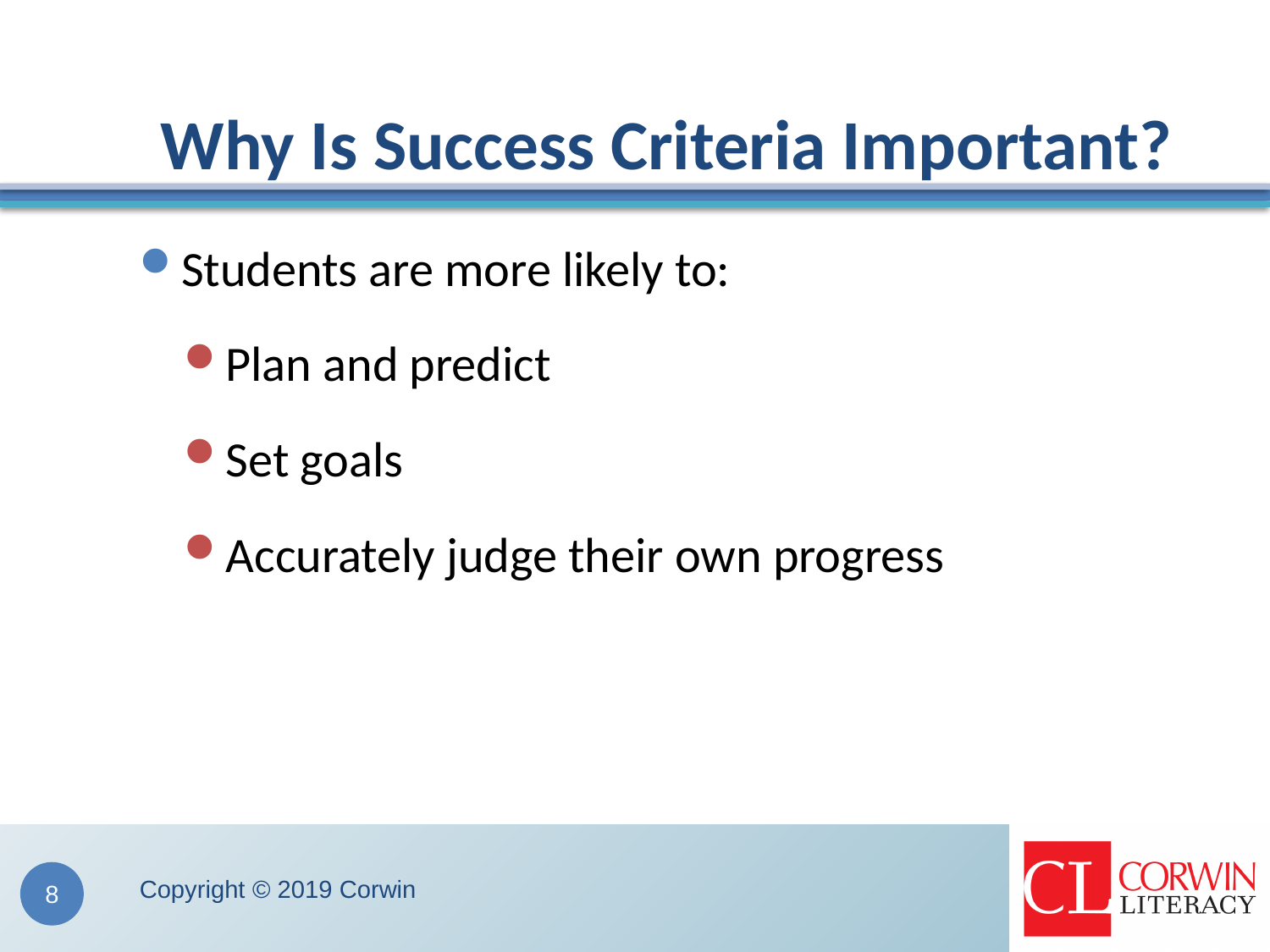

# Why Is Success Criteria Important?
Students are more likely to:
Plan and predict
Set goals
Accurately judge their own progress
Copyright © 2019 Corwin
8